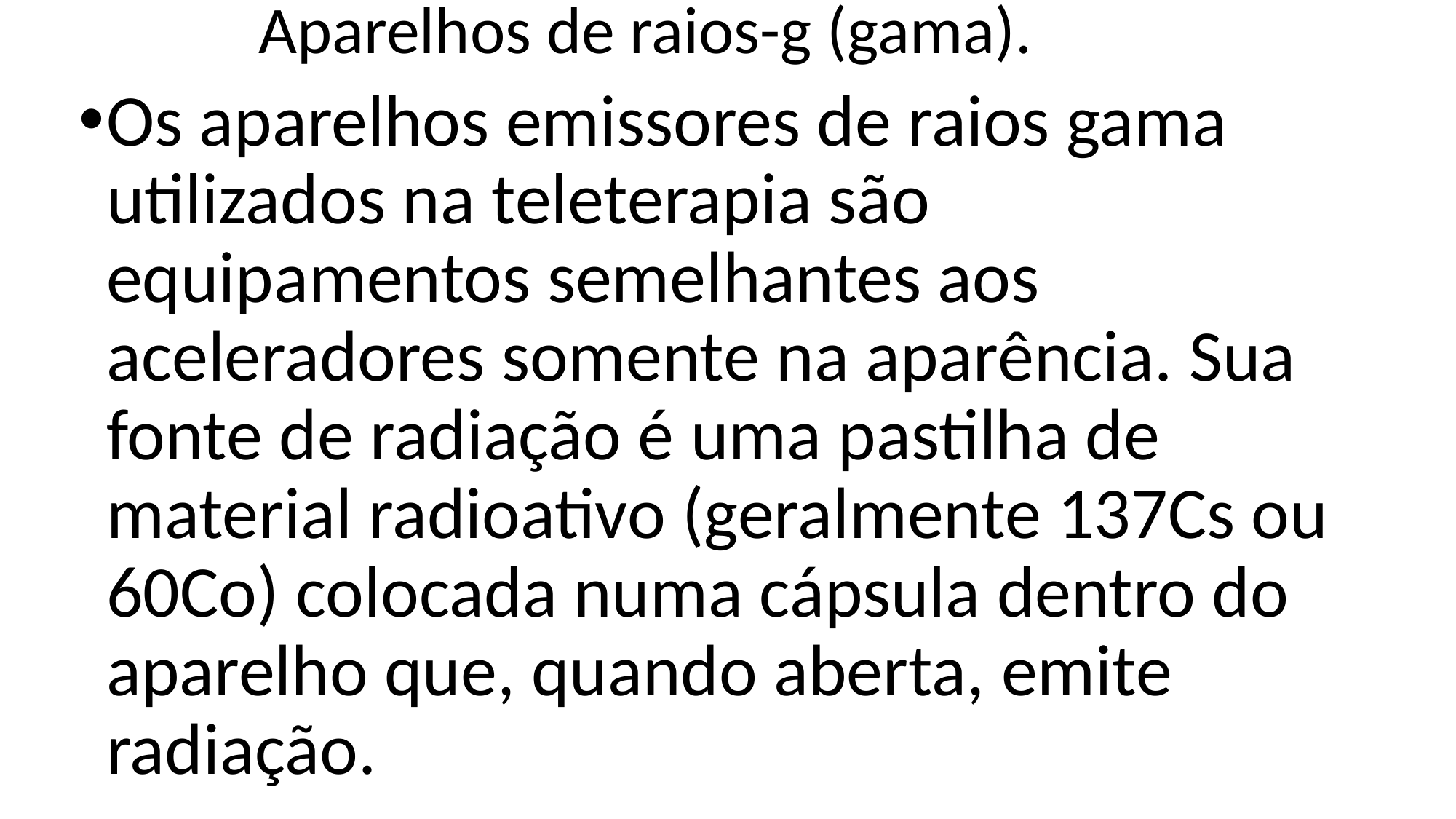

# Aparelhos de raios-g (gama).
Os aparelhos emissores de raios gama utilizados na teleterapia são equipamentos semelhantes aos aceleradores somente na aparência. Sua fonte de radiação é uma pastilha de material radioativo (geralmente 137Cs ou 60Co) colocada numa cápsula dentro do aparelho que, quando aberta, emite radiação.